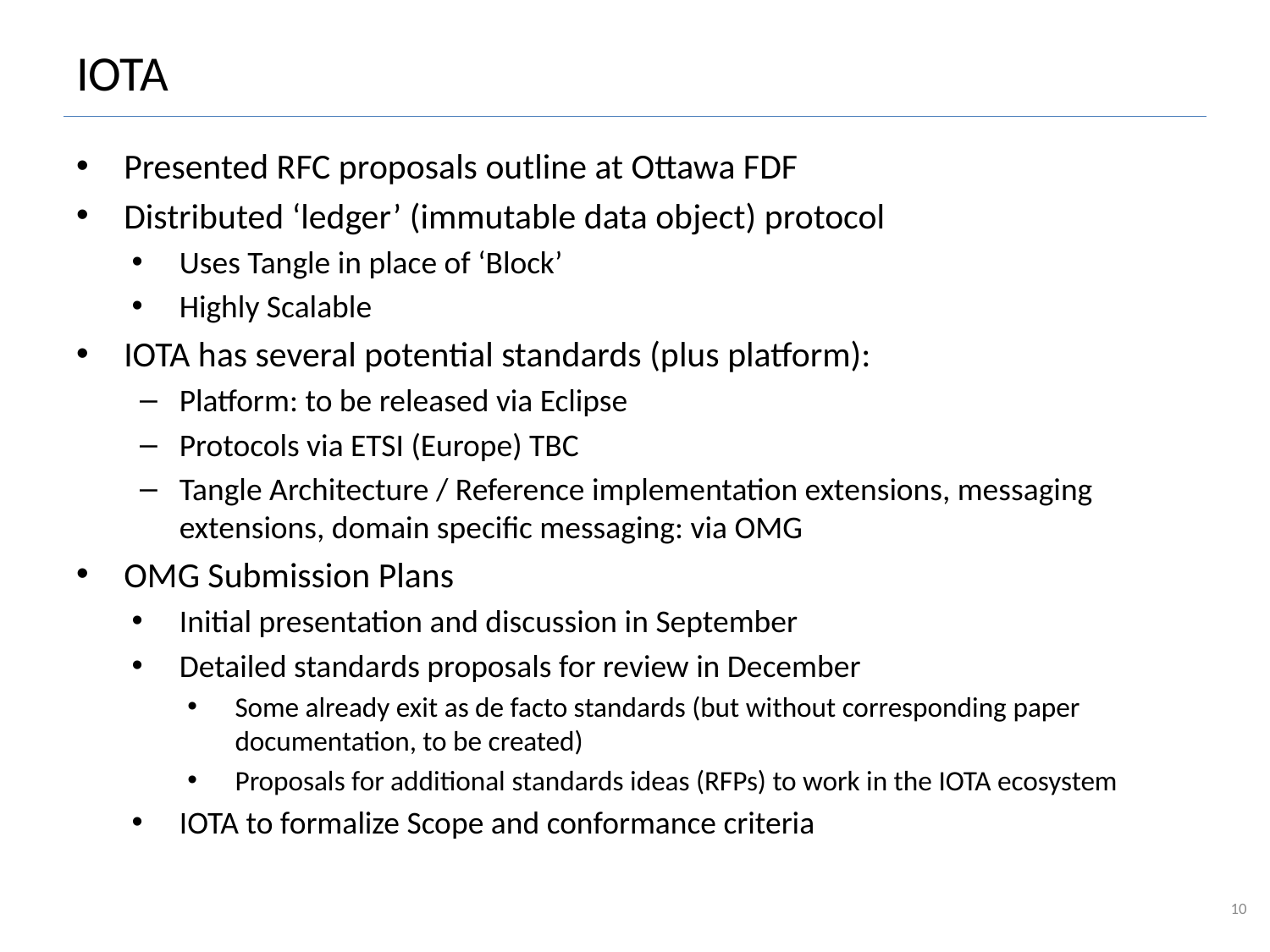

# IOTA
Presented RFC proposals outline at Ottawa FDF
Distributed ‘ledger’ (immutable data object) protocol
Uses Tangle in place of ‘Block’
Highly Scalable
IOTA has several potential standards (plus platform):
Platform: to be released via Eclipse
Protocols via ETSI (Europe) TBC
Tangle Architecture / Reference implementation extensions, messaging extensions, domain specific messaging: via OMG
OMG Submission Plans
Initial presentation and discussion in September
Detailed standards proposals for review in December
Some already exit as de facto standards (but without corresponding paper documentation, to be created)
Proposals for additional standards ideas (RFPs) to work in the IOTA ecosystem
IOTA to formalize Scope and conformance criteria
10